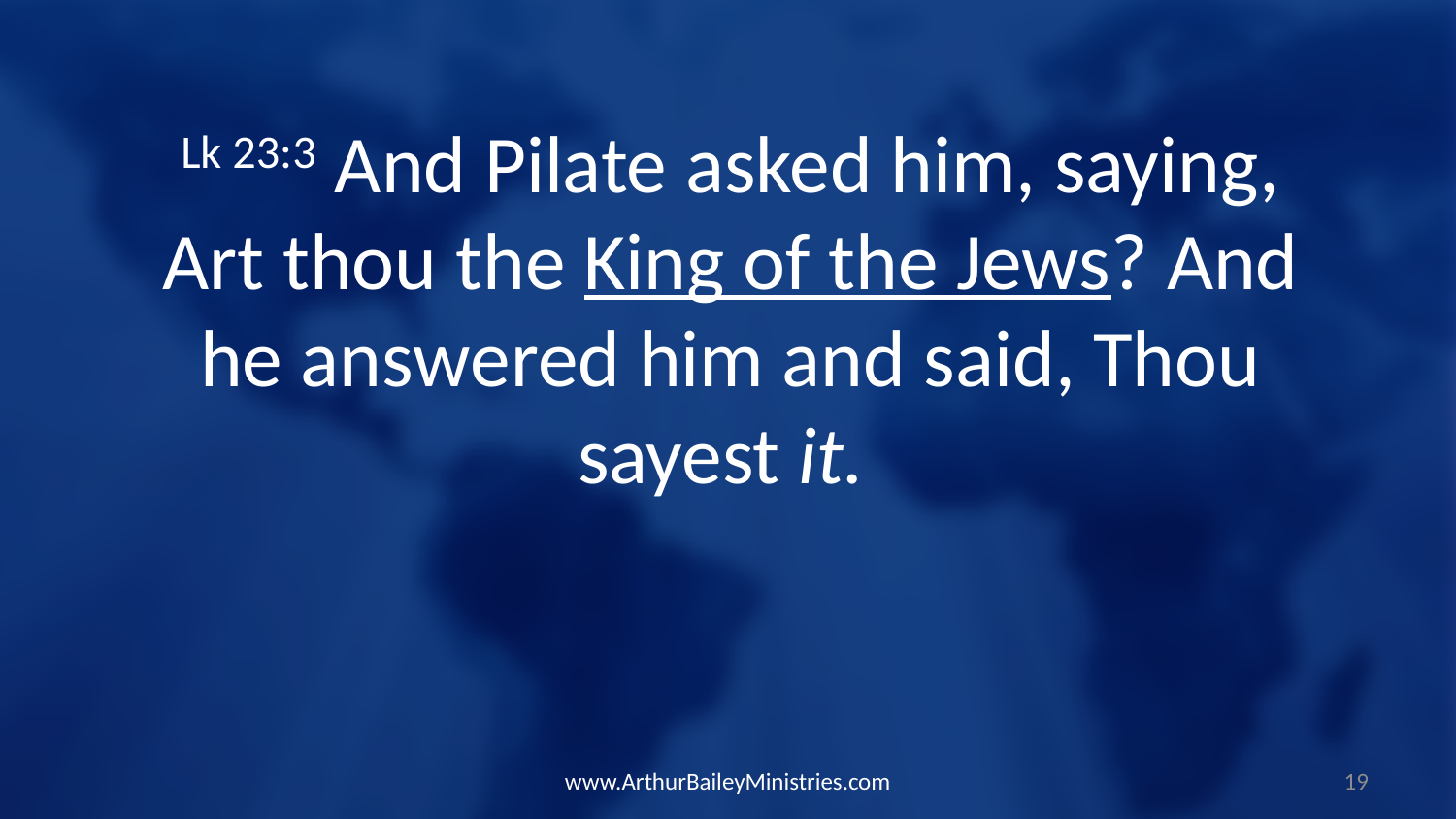

Lk 23:3 And Pilate asked him, saying, Art thou the King of the Jews? And he answered him and said, Thou sayest it.

www.ArthurBaileyMinistries.com
19